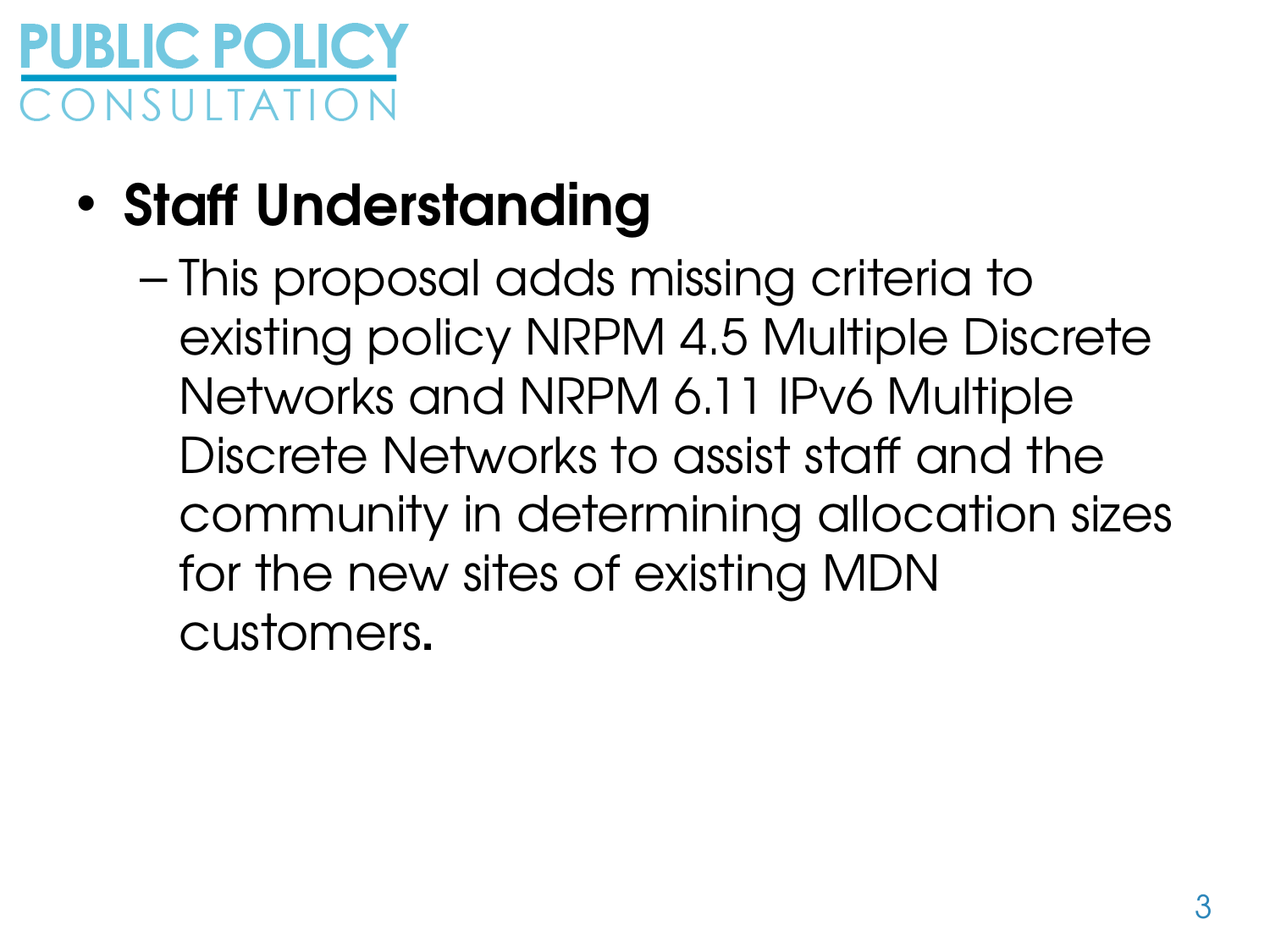

Staff Understanding
This proposal adds missing criteria to existing policy NRPM 4.5 Multiple Discrete Networks and NRPM 6.11 IPv6 Multiple Discrete Networks to assist staff and the community in determining allocation sizes for the new sites of existing MDN customers.
3